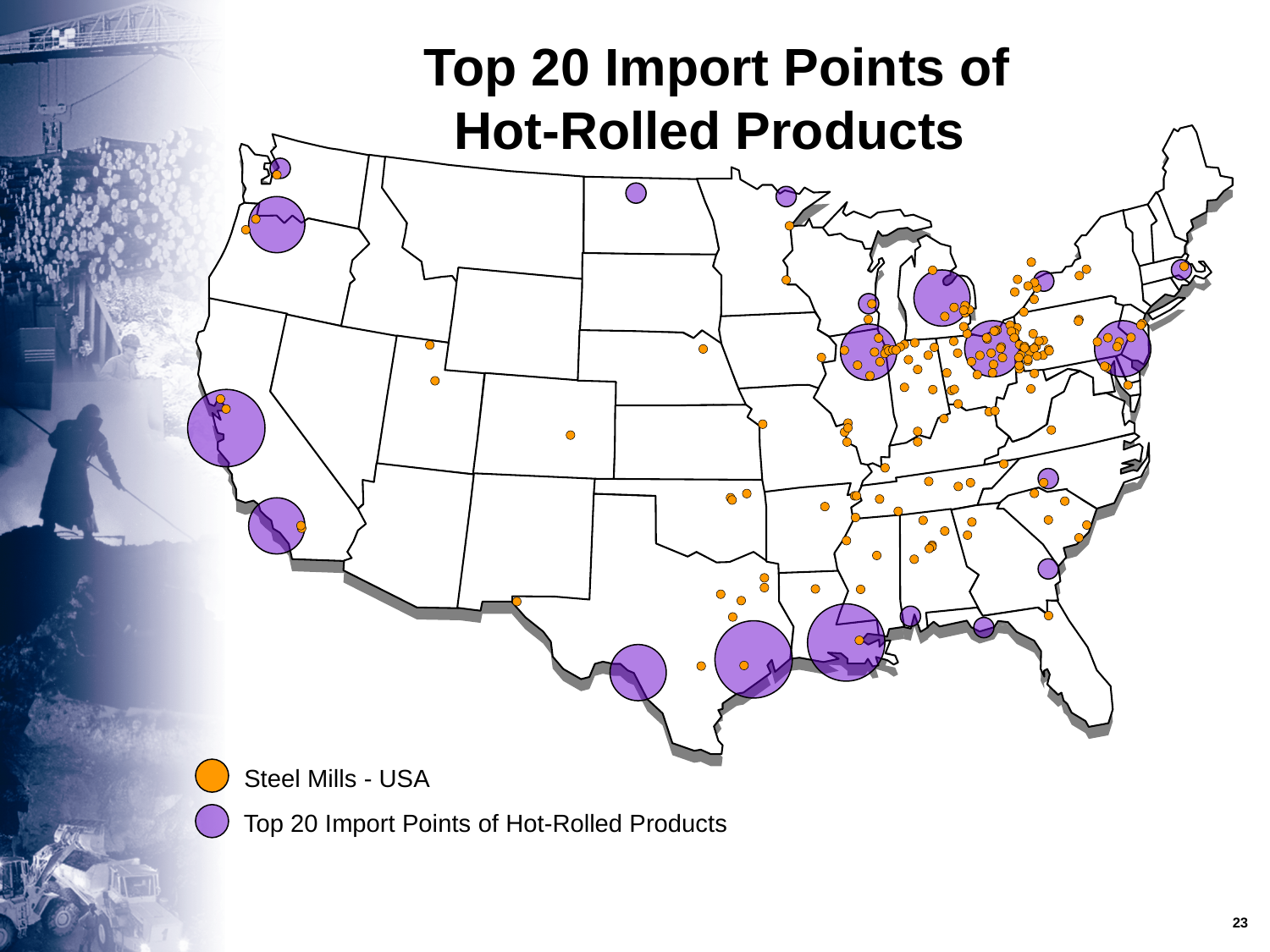

Top 20 Import Points of
Hot-Rolled Products

Steel Mills - USA

Top 20 Import Points of Hot-Rolled Products

23